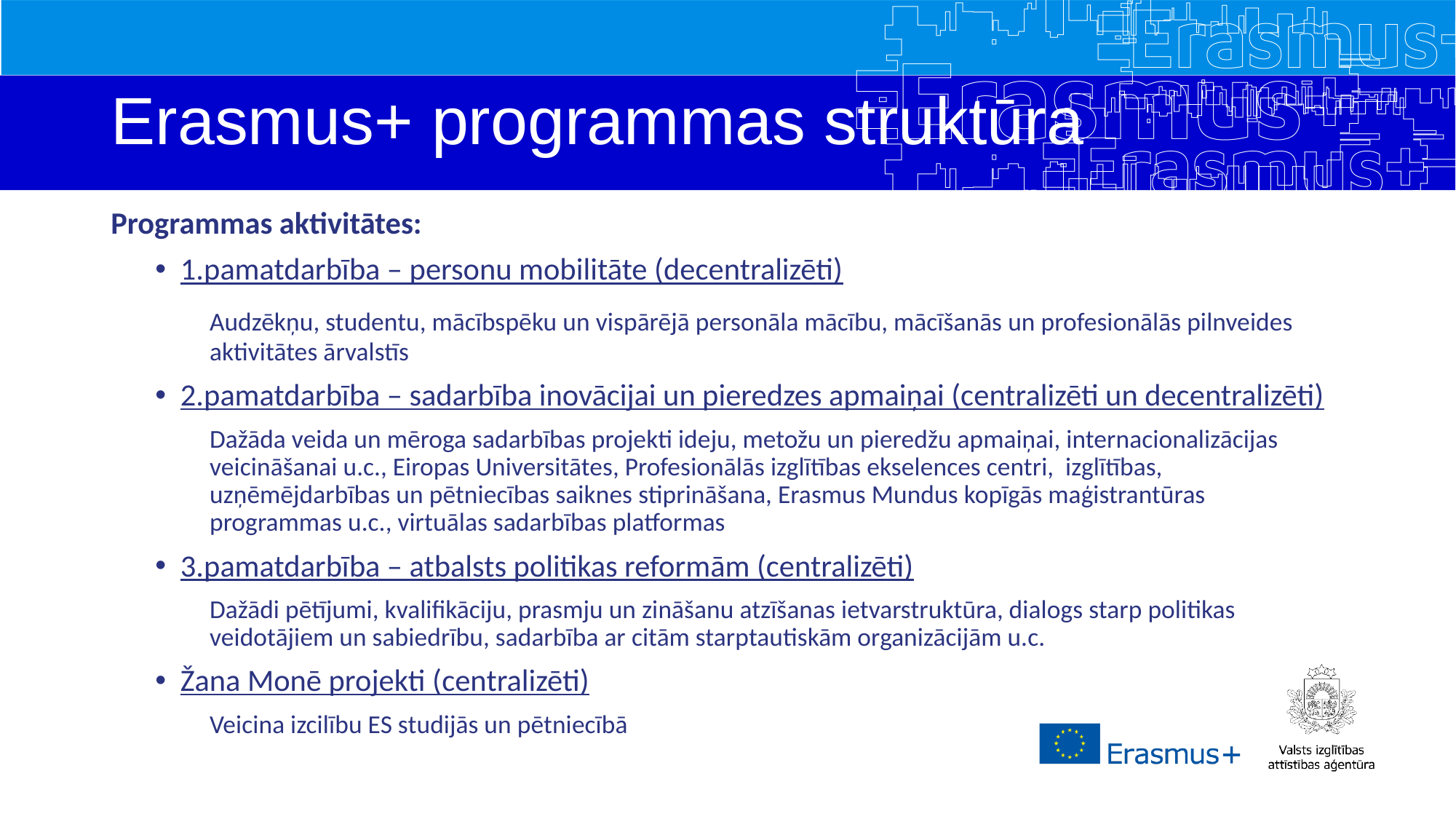

# Erasmus+ programmas struktūra
Programmas aktivitātes:
1.pamatdarbība – personu mobilitāte (decentralizēti)
	Audzēkņu, studentu, mācībspēku un vispārējā personāla mācību, mācīšanās un profesionālās pilnveides aktivitātes ārvalstīs
2.pamatdarbība – sadarbība inovācijai un pieredzes apmaiņai (centralizēti un decentralizēti)
Dažāda veida un mēroga sadarbības projekti ideju, metožu un pieredžu apmaiņai, internacionalizācijas veicināšanai u.c., Eiropas Universitātes, Profesionālās izglītības ekselences centri,  izglītības, uzņēmējdarbības un pētniecības saiknes stiprināšana, Erasmus Mundus kopīgās maģistrantūras programmas u.c., virtuālas sadarbības platformas
3.pamatdarbība – atbalsts politikas reformām (centralizēti)
Dažādi pētījumi, kvalifikāciju, prasmju un zināšanu atzīšanas ietvarstruktūra, dialogs starp politikas veidotājiem un sabiedrību, sadarbība ar citām starptautiskām organizācijām u.c.
Žana Monē projekti (centralizēti)
Veicina izcilību ES studijās un pētniecībā